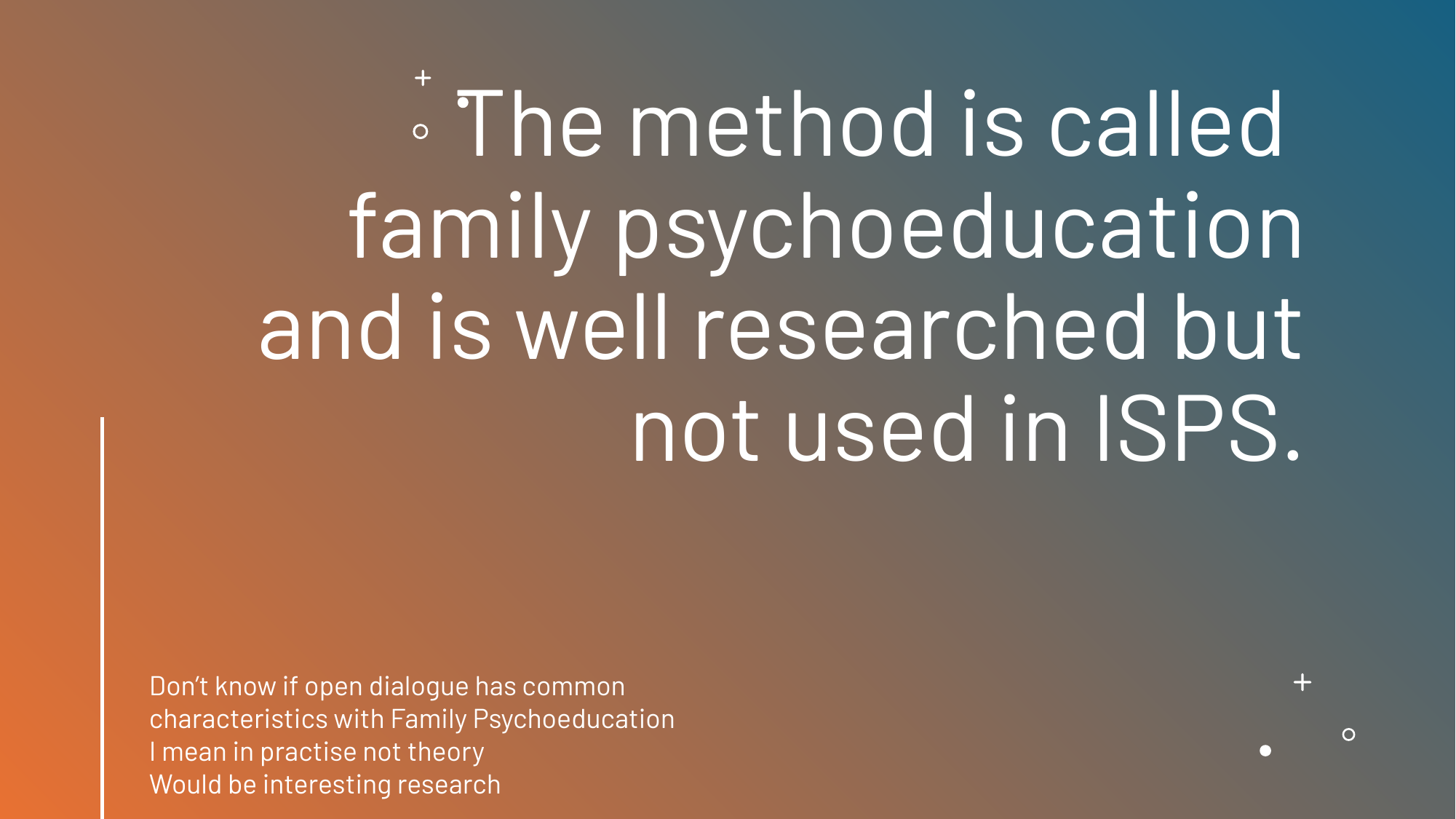

# The method is called family psychoeducation and is well researched but not used in ISPS.

Don’t know if open dialogue has common
characteristics with Family Psychoeducation
I mean in practise not theory
Would be interesting research